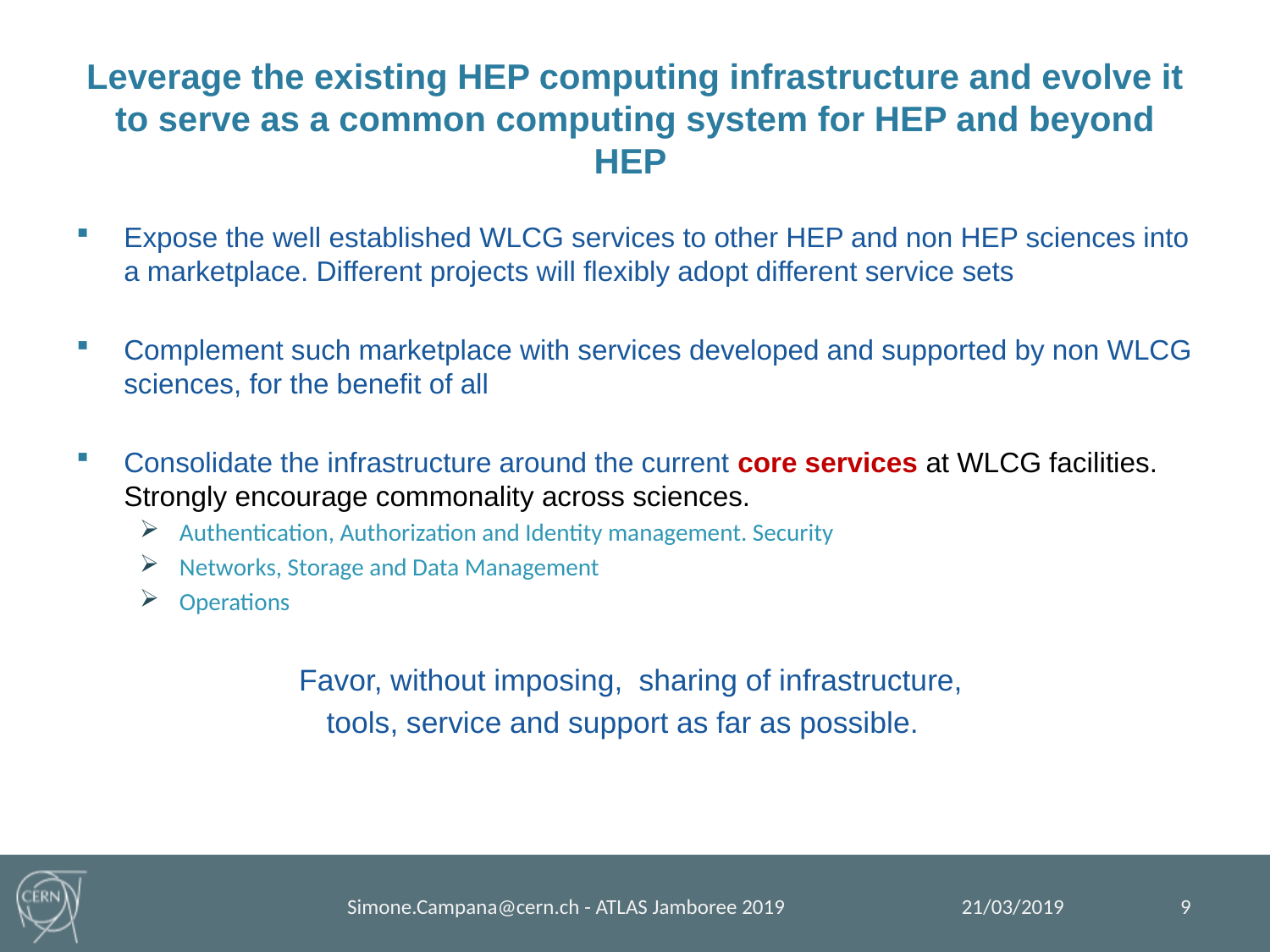

# Leverage the existing HEP computing infrastructure and evolve it to serve as a common computing system for HEP and beyond HEP
Expose the well established WLCG services to other HEP and non HEP sciences into a marketplace. Different projects will flexibly adopt different service sets

Complement such marketplace with services developed and supported by non WLCG sciences, for the benefit of all

Consolidate the infrastructure around the current core services at WLCG facilities. Strongly encourage commonality across sciences.
Authentication, Authorization and Identity management. Security
Networks, Storage and Data Management
Operations

Favor, without imposing,  sharing of infrastructure,
tools, service and support as far as possible.
9
21/03/2019
Simone.Campana@cern.ch - ATLAS Jamboree 2019